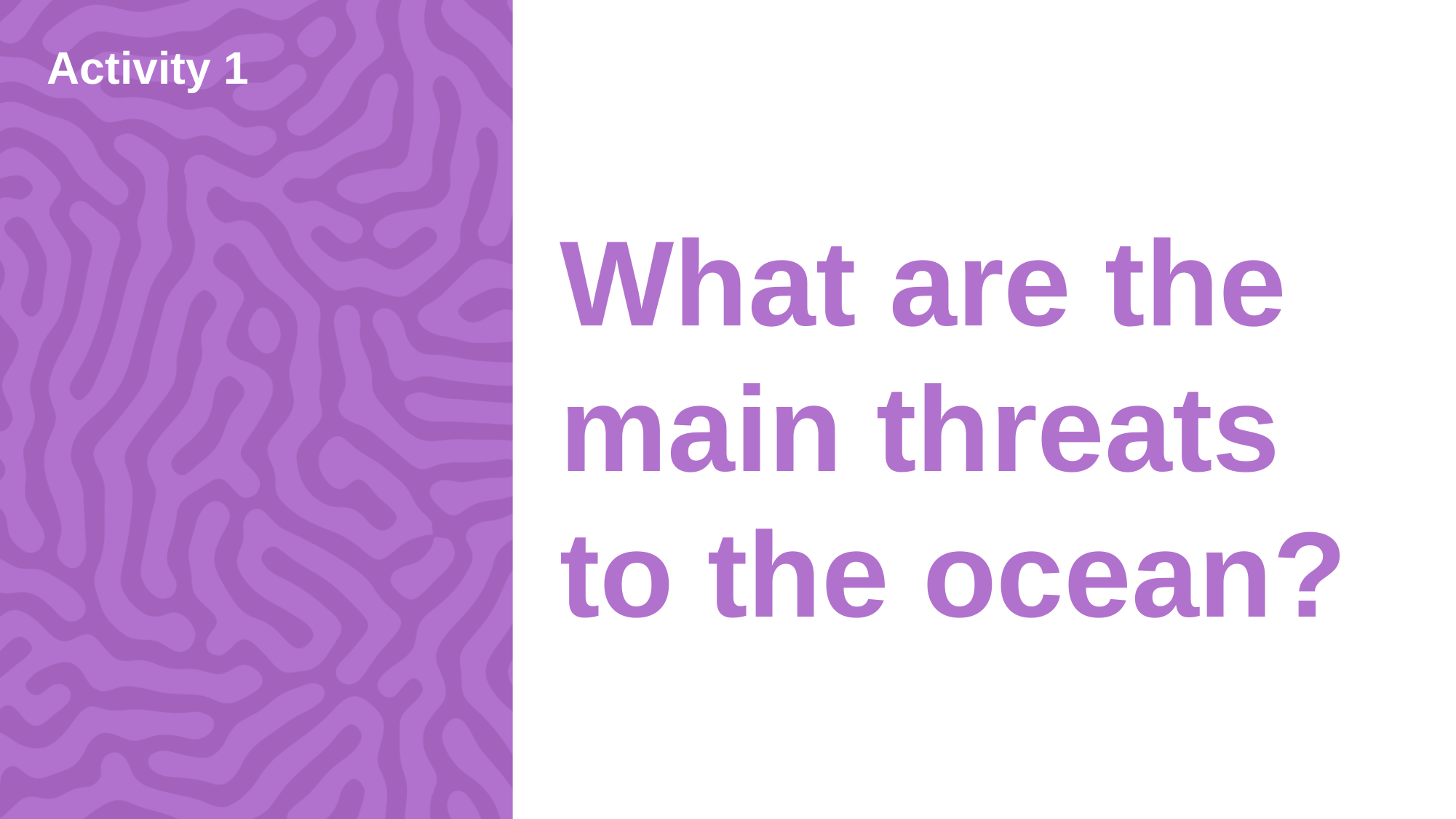

Activity 1
What are the main threats
to the ocean?